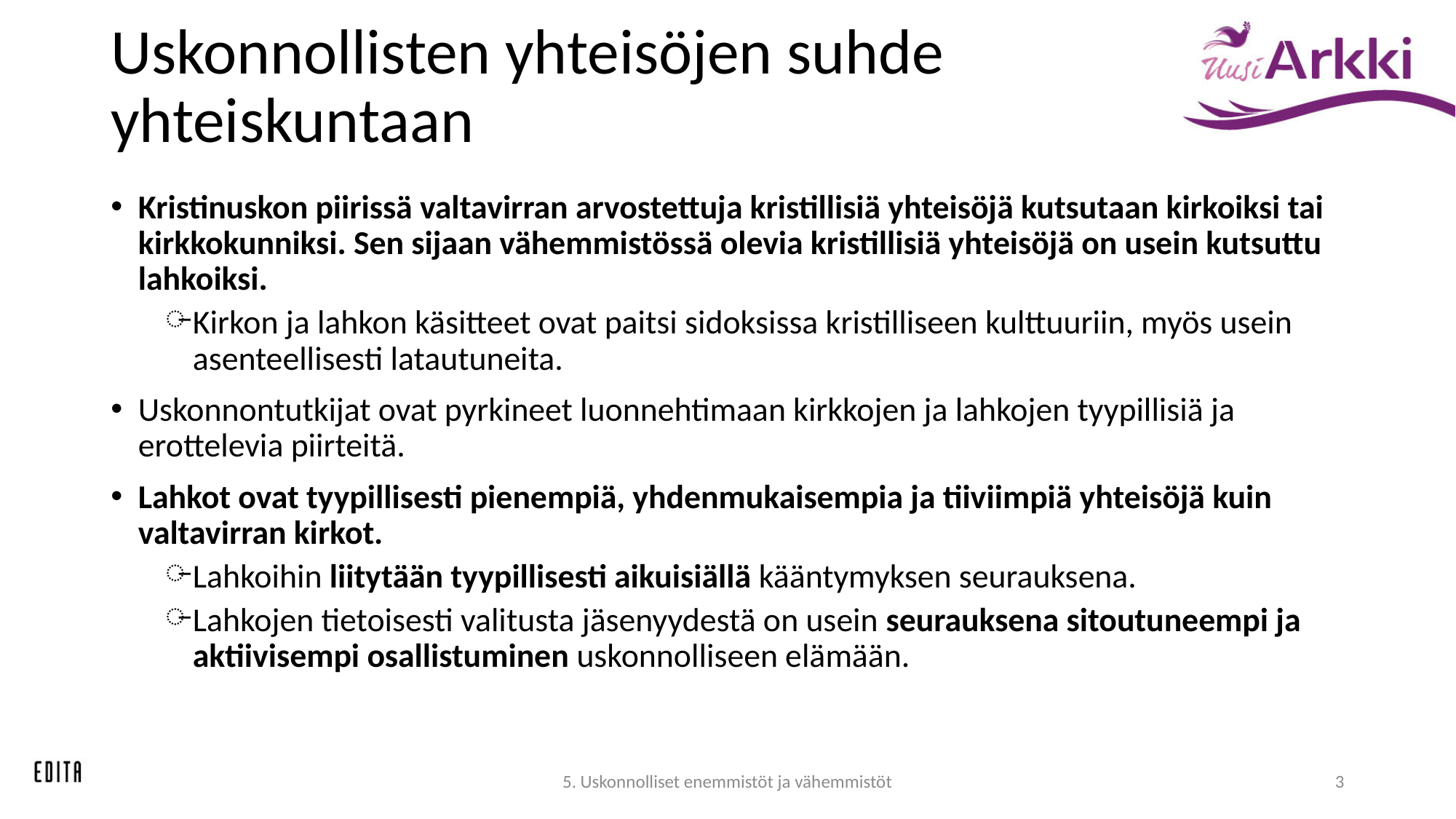

# Uskonnollisten yhteisöjen suhde yhteiskuntaan
Kristinuskon piirissä valtavirran arvostettuja kristillisiä yhteisöjä kutsutaan kirkoiksi tai kirkkokunniksi. Sen sijaan vähemmistössä olevia kristillisiä yhteisöjä on usein kutsuttu lahkoiksi.
Kirkon ja lahkon käsitteet ovat paitsi sidoksissa kristilliseen kulttuuriin, myös usein asenteellisesti latautuneita.
Uskonnontutkijat ovat pyrkineet luonnehtimaan kirkkojen ja lahkojen tyypillisiä ja erottelevia piirteitä.
Lahkot ovat tyypillisesti pienempiä, yhdenmukaisempia ja tiiviimpiä yhteisöjä kuin valtavirran kirkot.
Lahkoihin liitytään tyypillisesti aikuisiällä kääntymyksen seurauksena.
Lahkojen tietoisesti valitusta jäsenyydestä on usein seurauksena sitoutuneempi ja aktiivisempi osallistuminen uskonnolliseen elämään.
5. Uskonnolliset enemmistöt ja vähemmistöt
3